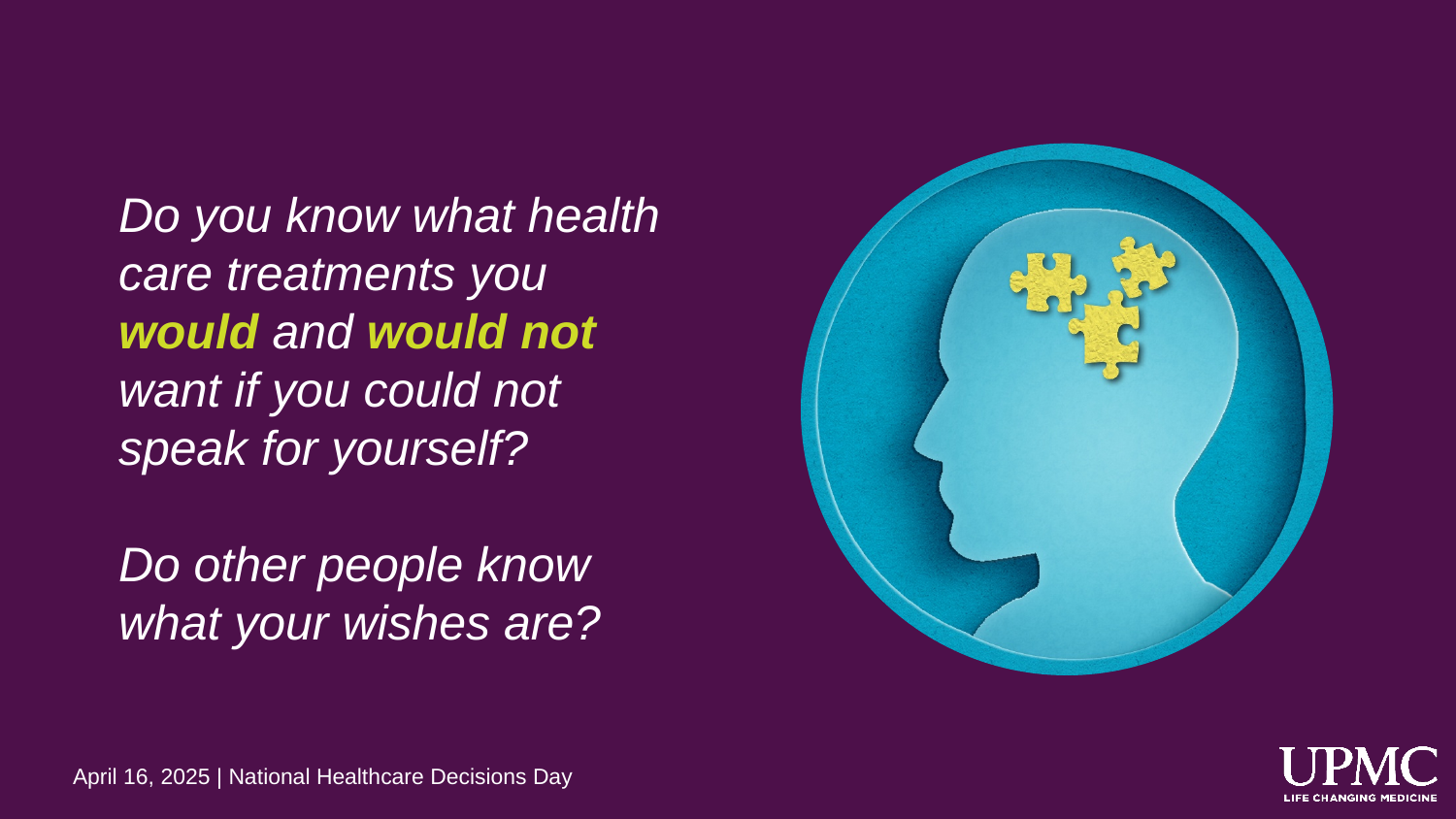

Do you know what health care treatments you would and would not want if you could not speak for yourself?
Do other people know what your wishes are?
April 16, 2025 | National Healthcare Decisions Day